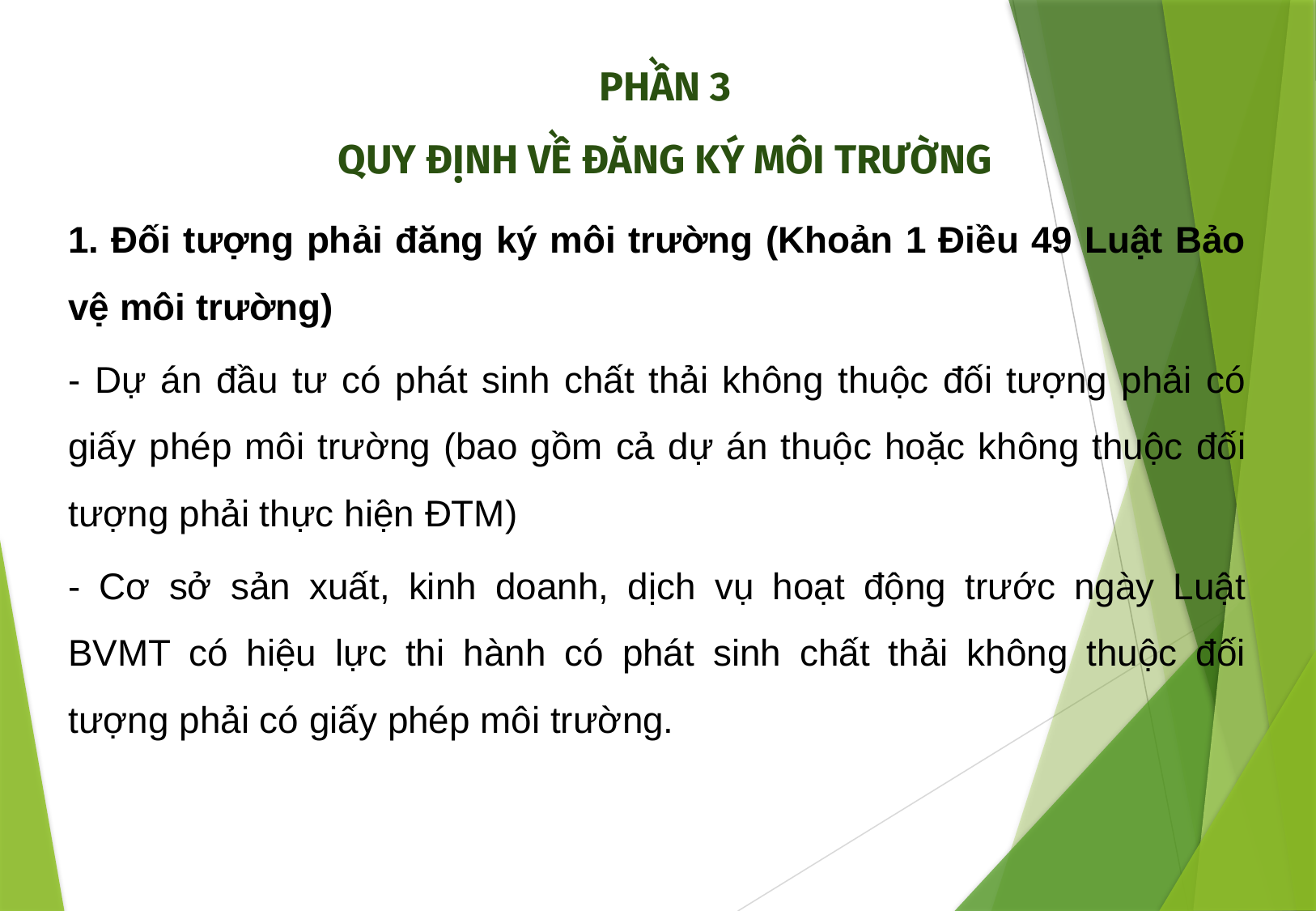

PHẦN 3
QUY ĐỊNH VỀ ĐĂNG KÝ MÔI TRƯỜNG
1. Đối tượng phải đăng ký môi trường (Khoản 1 Điều 49 Luật Bảo vệ môi trường)
- Dự án đầu tư có phát sinh chất thải không thuộc đối tượng phải có giấy phép môi trường (bao gồm cả dự án thuộc hoặc không thuộc đối tượng phải thực hiện ĐTM)
- Cơ sở sản xuất, kinh doanh, dịch vụ hoạt động trước ngày Luật BVMT có hiệu lực thi hành có phát sinh chất thải không thuộc đối tượng phải có giấy phép môi trường.